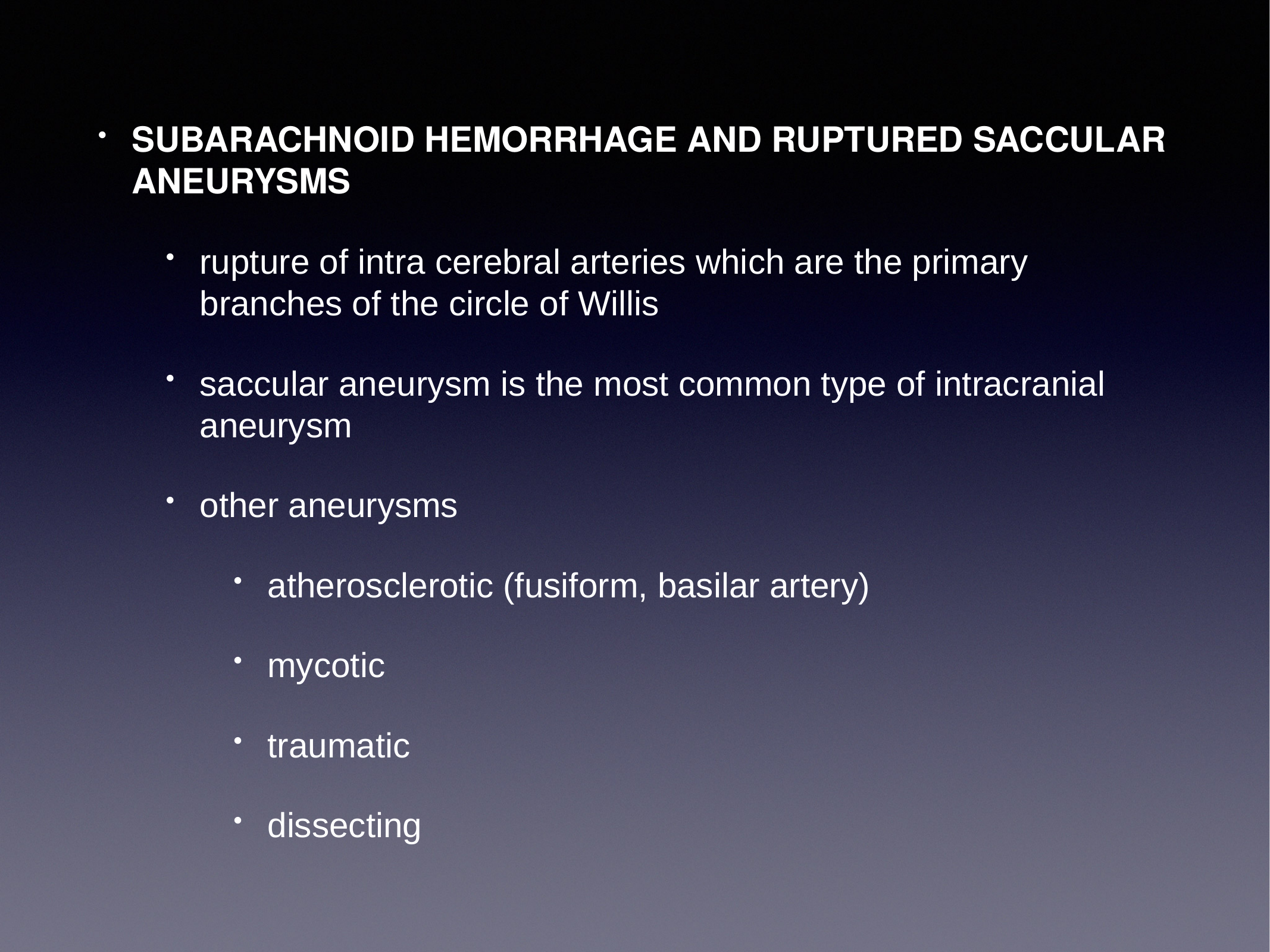

SUBARACHNOID HEMORRHAGE AND RUPTURED SACCULAR ANEURYSMS
rupture of intra cerebral arteries which are the primary branches of the circle of Willis
saccular aneurysm is the most common type of intracranial aneurysm
other aneurysms
atherosclerotic (fusiform, basilar artery)
mycotic
traumatic
dissecting